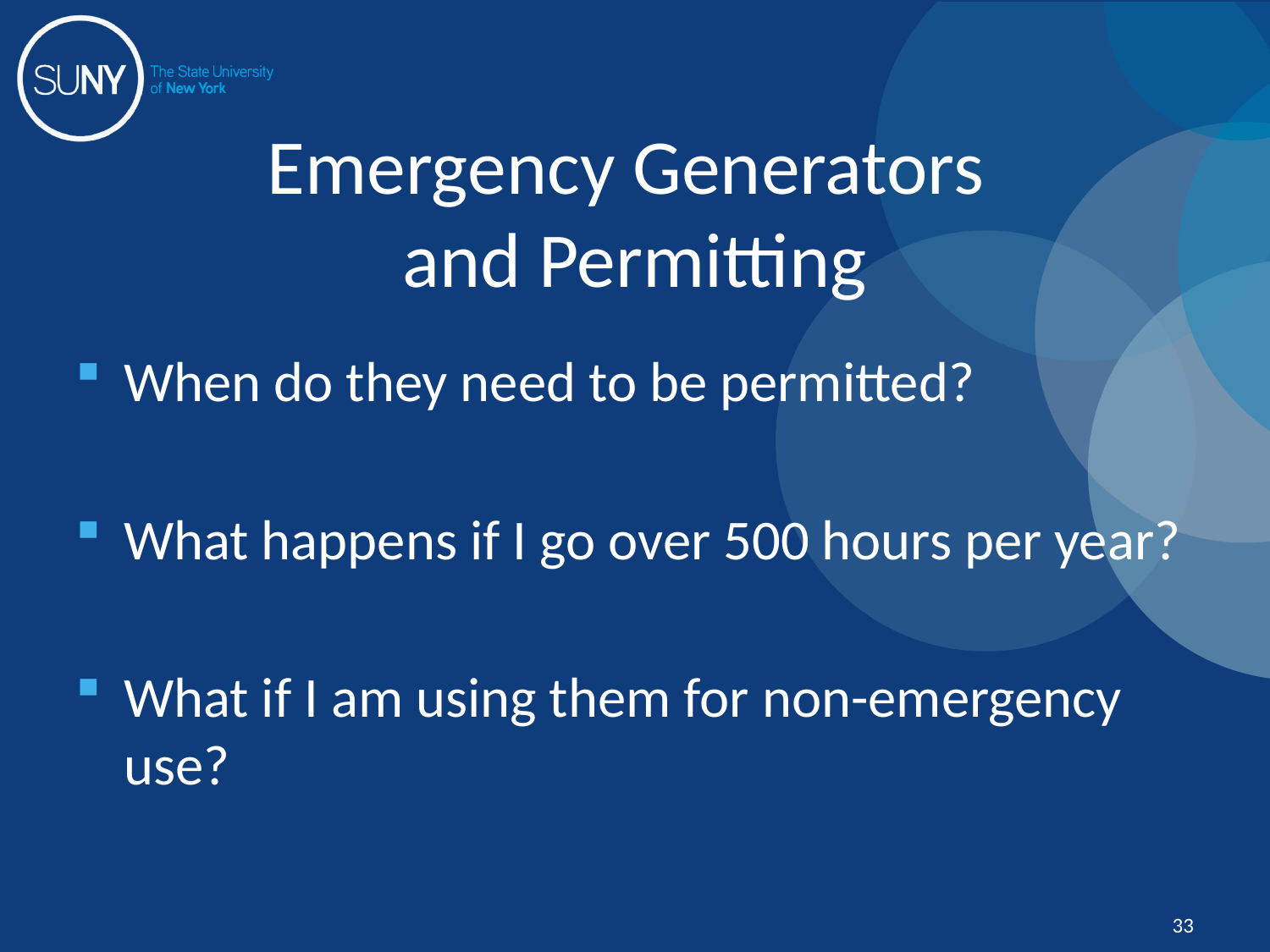

# Emergency Generators and Permitting

When do they need to be permitted?

What happens if I go over 500 hours per year?

What if I am using them for non-emergency use?
33